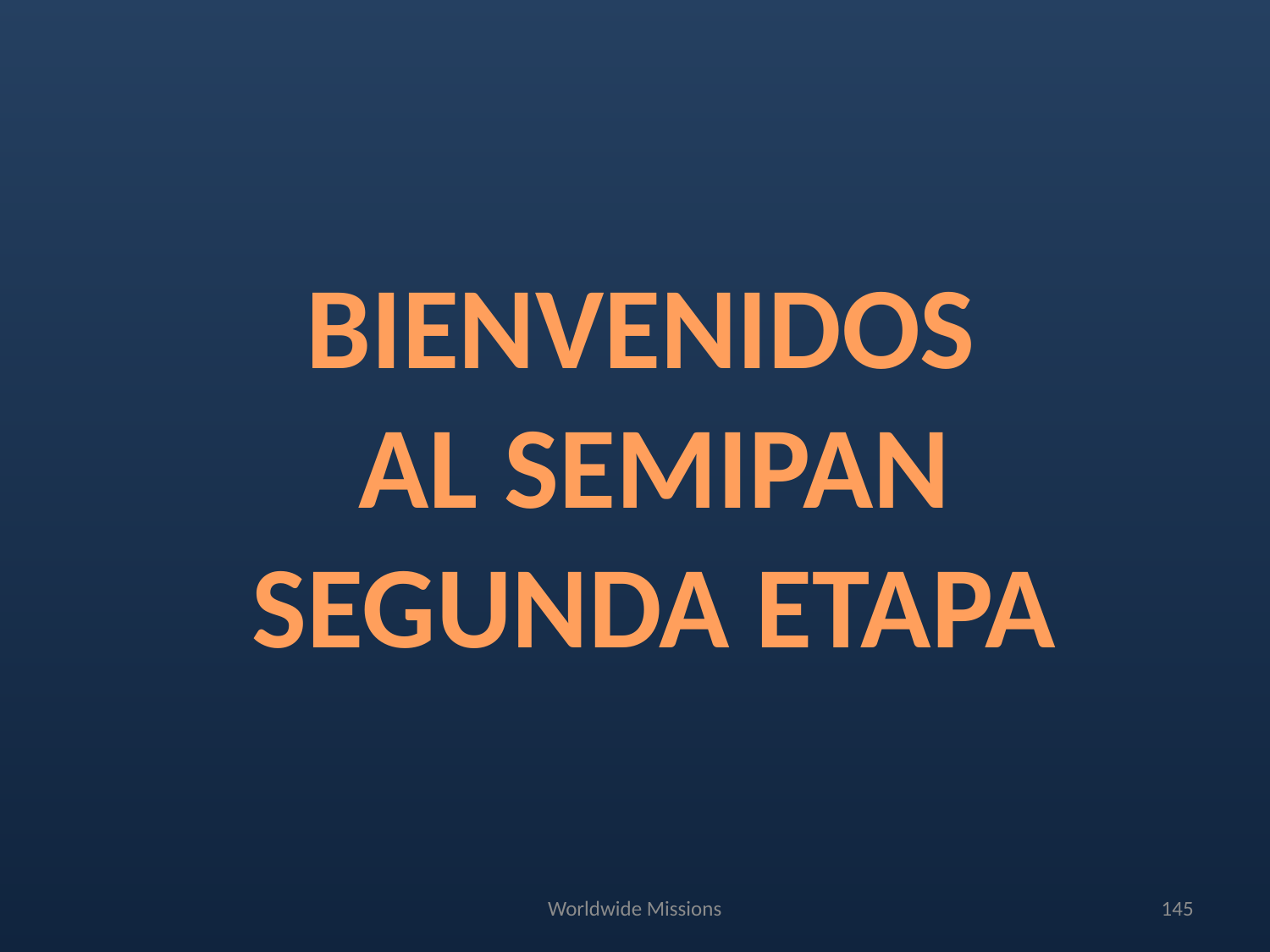

#

BIENVENIDOS
AL SEMIPAN
SEGUNDA ETAPA
Worldwide Missions
145